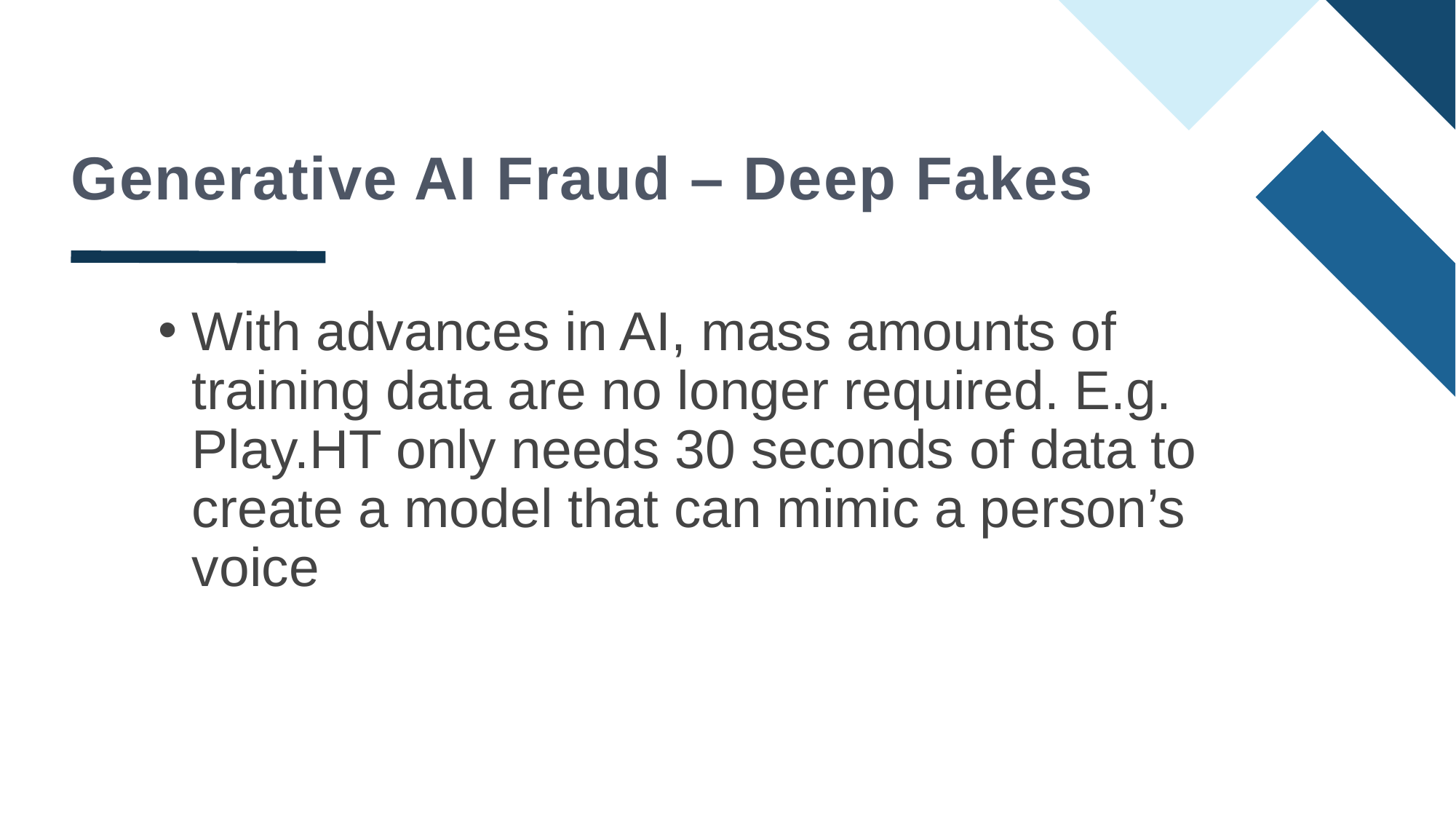

# Generative AI Fraud – Deep Fakes
With advances in AI, mass amounts of training data are no longer required. E.g. Play.HT only needs 30 seconds of data to create a model that can mimic a person’s voice